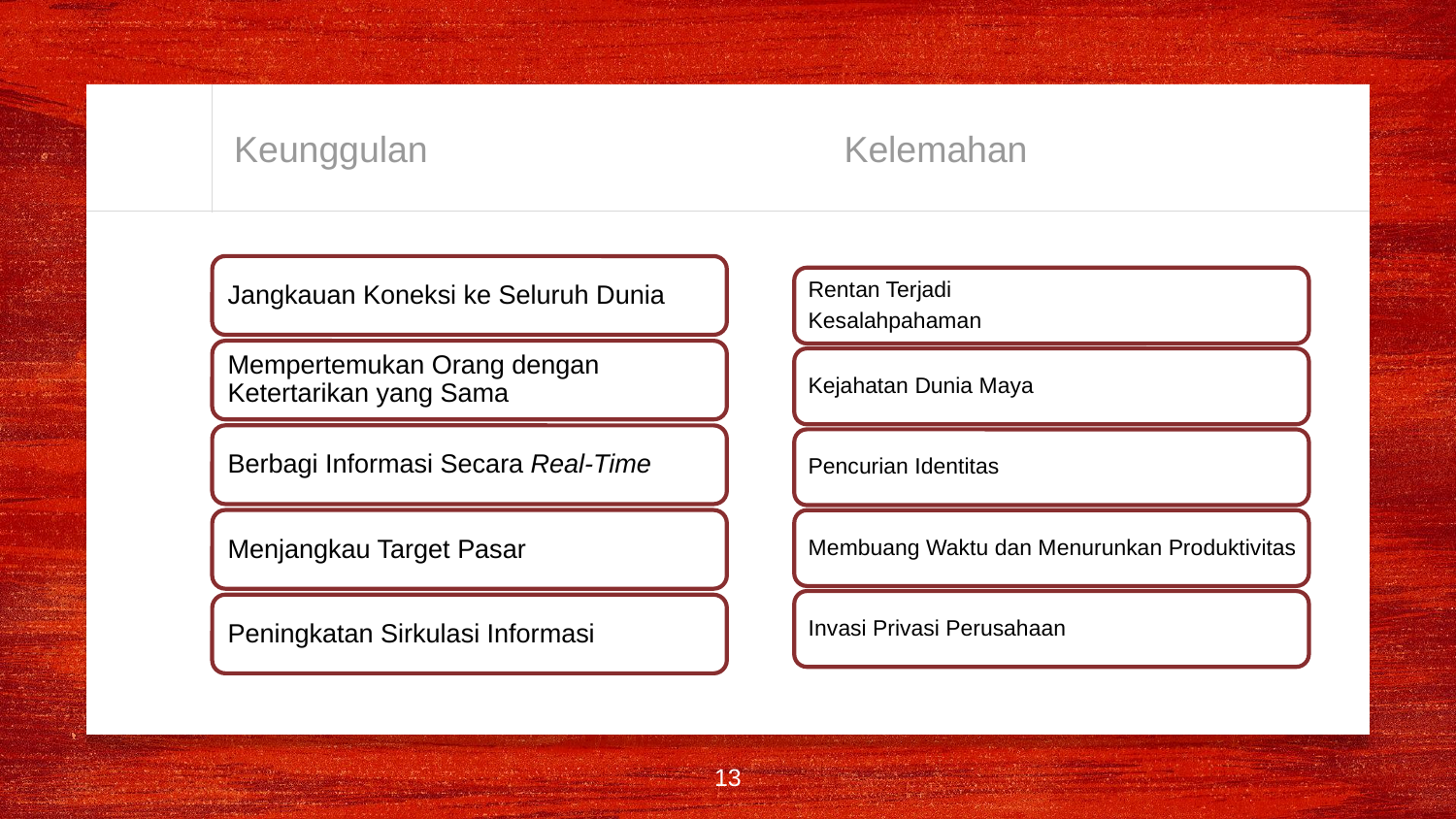

# Keunggulan                                         Kelemahan
Jangkauan Koneksi ke Seluruh Dunia
Mempertemukan Orang dengan Ketertarikan yang Sama
Berbagi Informasi Secara Real-Time
Menjangkau Target Pasar
Peningkatan Sirkulasi Informasi
Rentan Terjadi
Kesalahpahaman
Kejahatan Dunia Maya
Pencurian Identitas
Membuang Waktu dan Menurunkan Produktivitas
Invasi Privasi Perusahaan
13